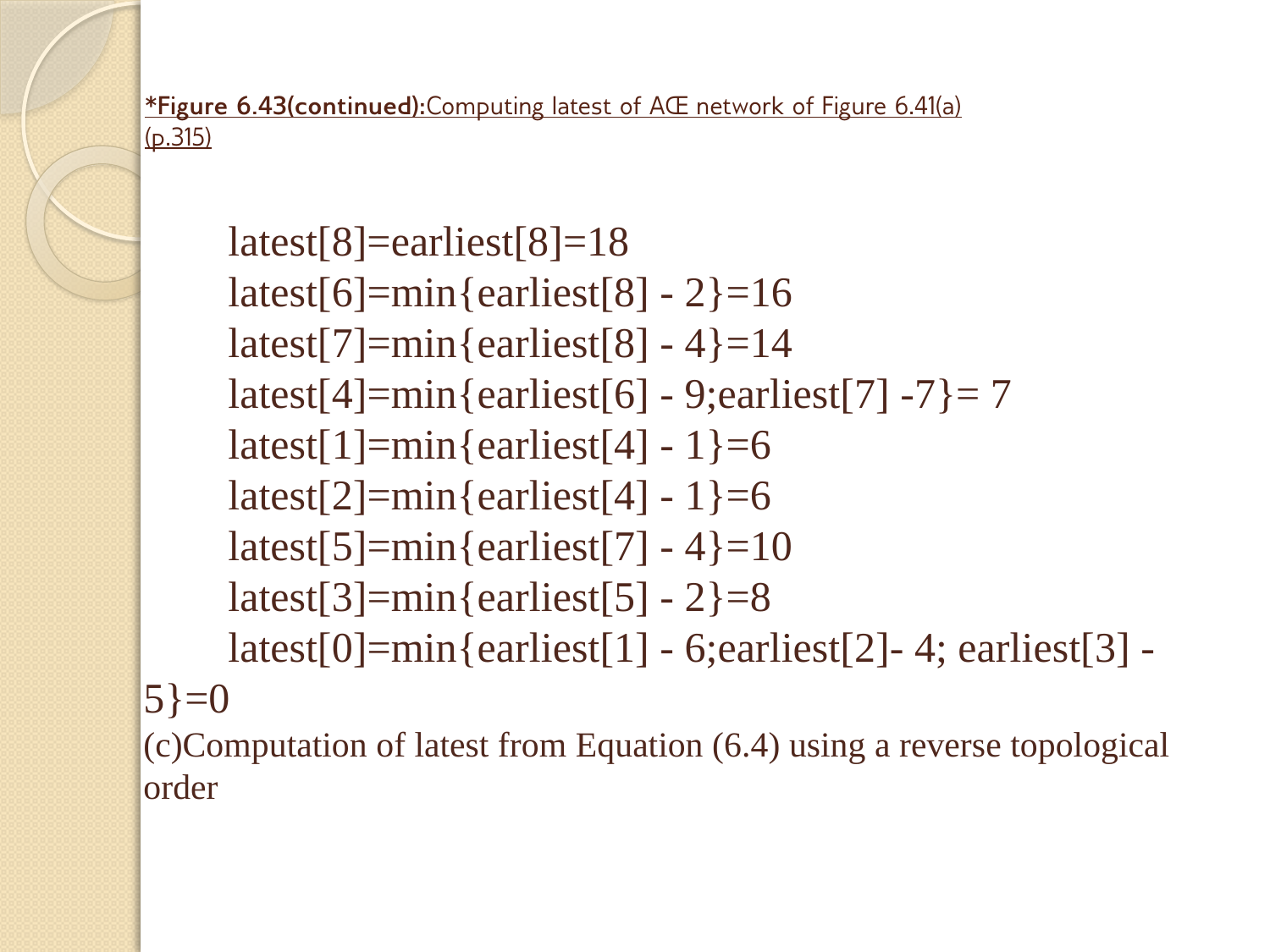

# *Figure 6.43(continued):Computing latest of AOE network of Figure 6.41(a) (p.315)
        latest[8]=earliest[8]=18
        latest[6]=min{earliest[8] - 2}=16
        latest[7]=min{earliest[8] - 4}=14
        latest[4]=min{earliest[6] - 9;earliest[7] -7}= 7
        latest[1]=min{earliest[4] - 1}=6
        latest[2]=min{earliest[4] - 1}=6
        latest[5]=min{earliest[7] - 4}=10
        latest[3]=min{earliest[5] - 2}=8
        latest[0]=min{earliest[1] - 6;earliest[2]- 4; earliest[3] -5}=0
(c)Computation of latest from Equation (6.4) using a reverse topological order